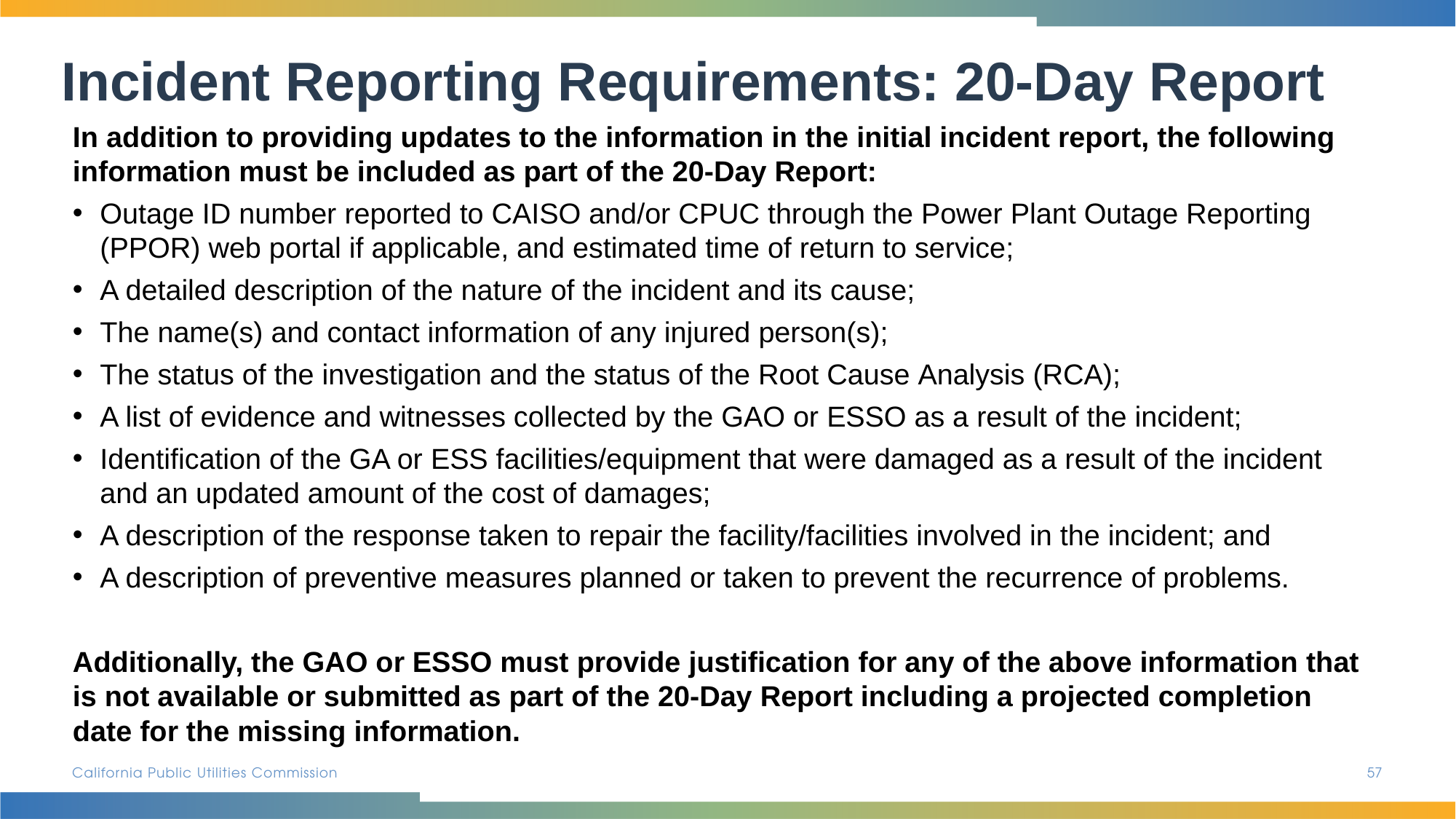

# Incident Reporting Requirements: 20-Day Report
In addition to providing updates to the information in the initial incident report, the following information must be included as part of the 20-Day Report:
Outage ID number reported to CAISO and/or CPUC through the Power Plant Outage Reporting (PPOR) web portal if applicable, and estimated time of return to service;
A detailed description of the nature of the incident and its cause;
The name(s) and contact information of any injured person(s);
The status of the investigation and the status of the Root Cause Analysis (RCA);
A list of evidence and witnesses collected by the GAO or ESSO as a result of the incident;
Identification of the GA or ESS facilities/equipment that were damaged as a result of the incident and an updated amount of the cost of damages;
A description of the response taken to repair the facility/facilities involved in the incident; and
A description of preventive measures planned or taken to prevent the recurrence of problems.

Additionally, the GAO or ESSO must provide justification for any of the above information that is not available or submitted as part of the 20-Day Report including a projected completion date for the missing information.

57